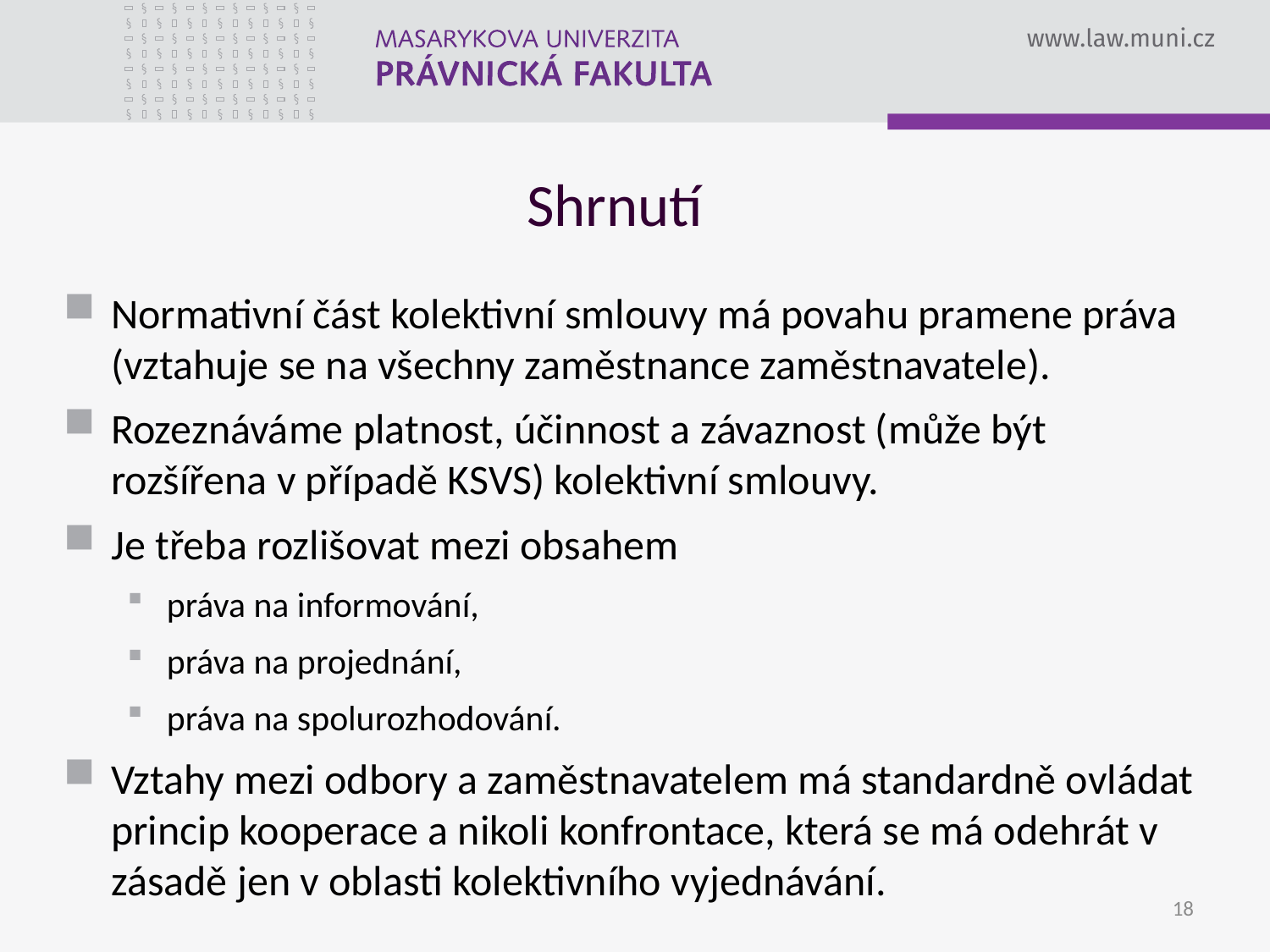

# Shrnutí
Normativní část kolektivní smlouvy má povahu pramene práva (vztahuje se na všechny zaměstnance zaměstnavatele).
Rozeznáváme platnost, účinnost a závaznost (může být rozšířena v případě KSVS) kolektivní smlouvy.
Je třeba rozlišovat mezi obsahem
práva na informování,
práva na projednání,
práva na spolurozhodování.
Vztahy mezi odbory a zaměstnavatelem má standardně ovládat princip kooperace a nikoli konfrontace, která se má odehrát v zásadě jen v oblasti kolektivního vyjednávání.
18